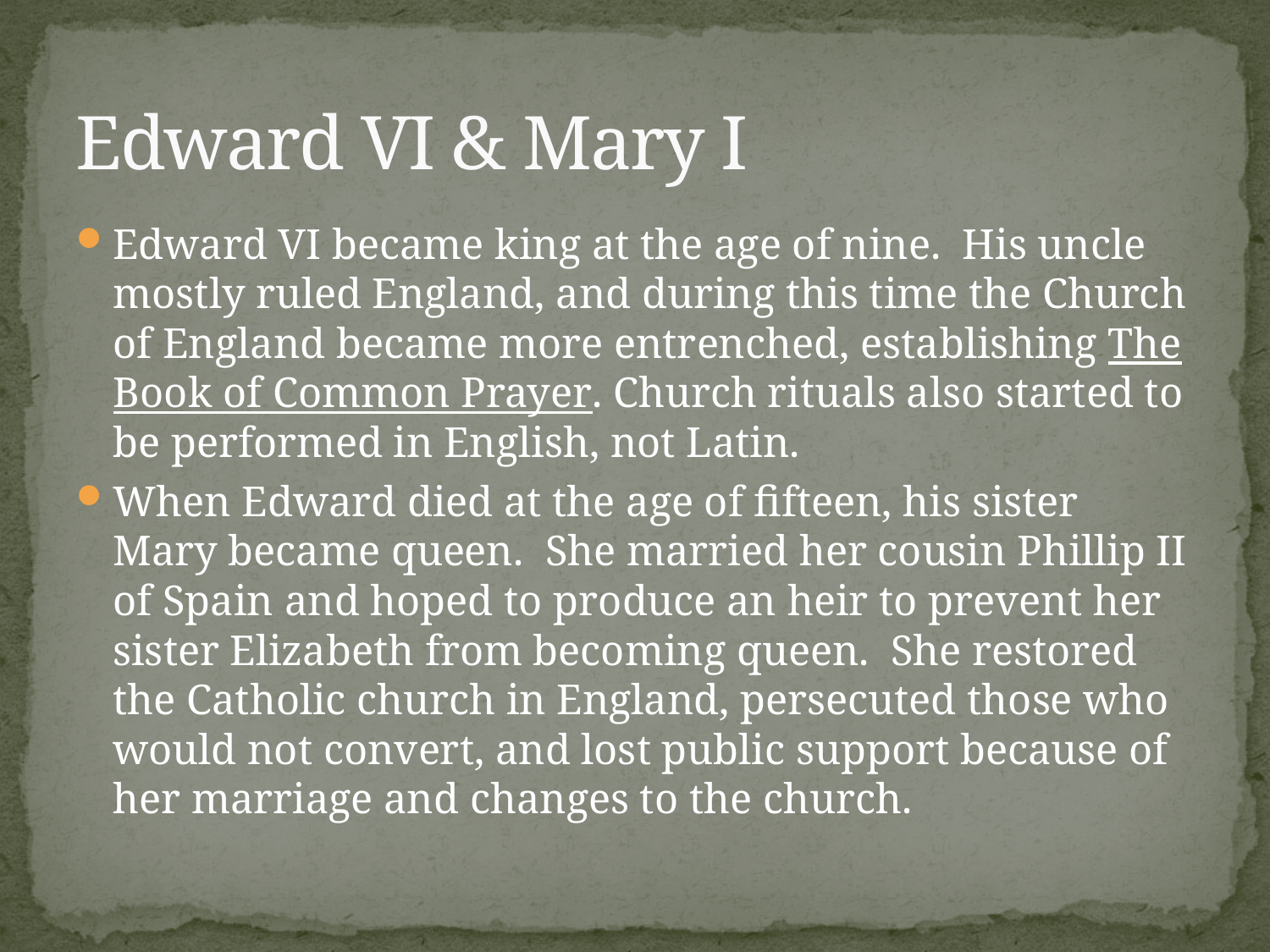

# Edward VI & Mary I
Edward VI became king at the age of nine.  His uncle mostly ruled England, and during this time the Church of England became more entrenched, establishing The Book of Common Prayer. Church rituals also started to be performed in English, not Latin.
When Edward died at the age of fifteen, his sister Mary became queen.  She married her cousin Phillip II of Spain and hoped to produce an heir to prevent her sister Elizabeth from becoming queen.  She restored the Catholic church in England, persecuted those who would not convert, and lost public support because of her marriage and changes to the church.